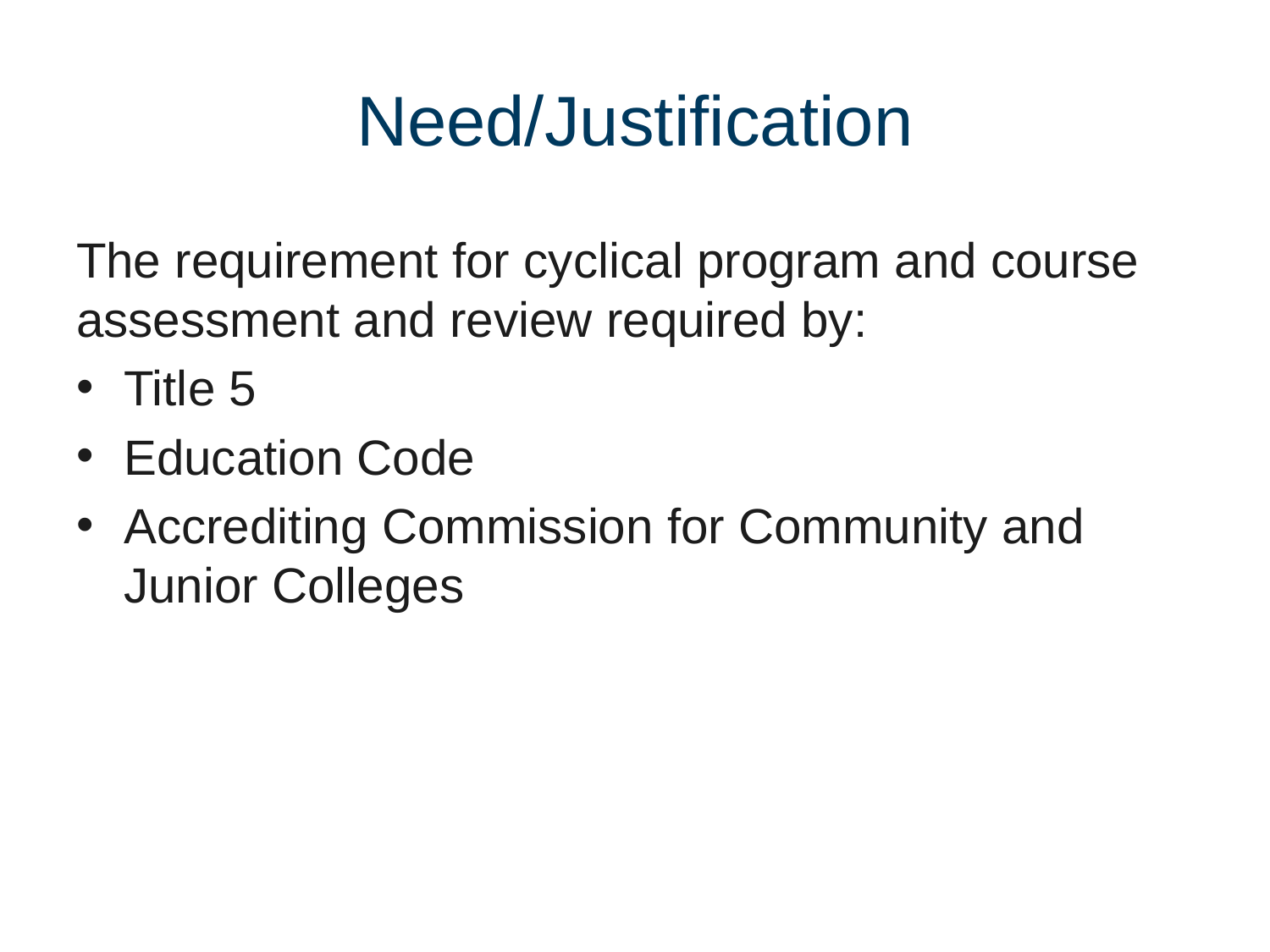

# Need/Justification
The requirement for cyclical program and course assessment and review required by:
Title 5
Education Code
Accrediting Commission for Community and Junior Colleges